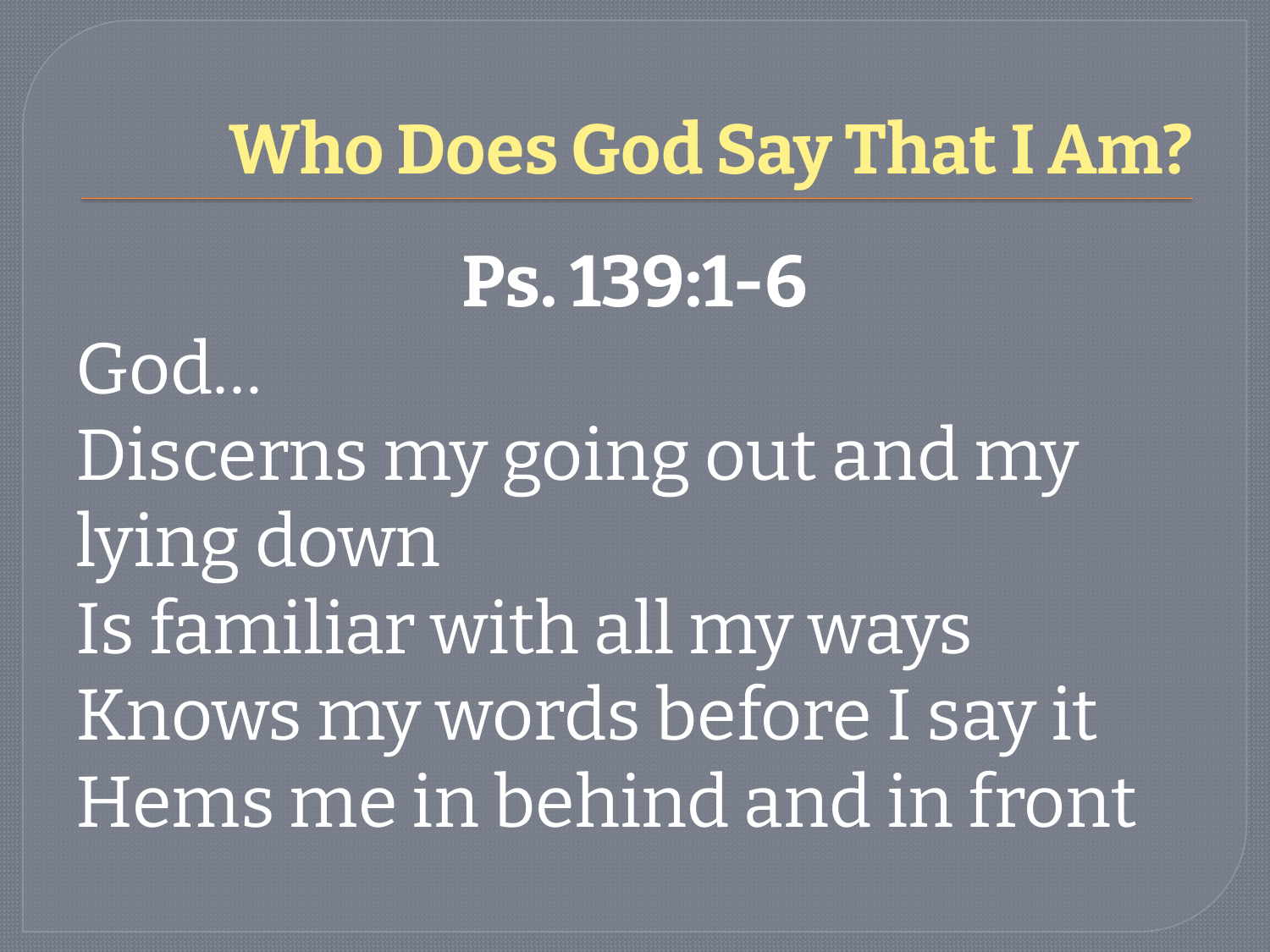

# Who Does God Say That I Am?
Ps. 139:1-6
God…
Discerns my going out and my lying down
Is familiar with all my ways
Knows my words before I say it
Hems me in behind and in front